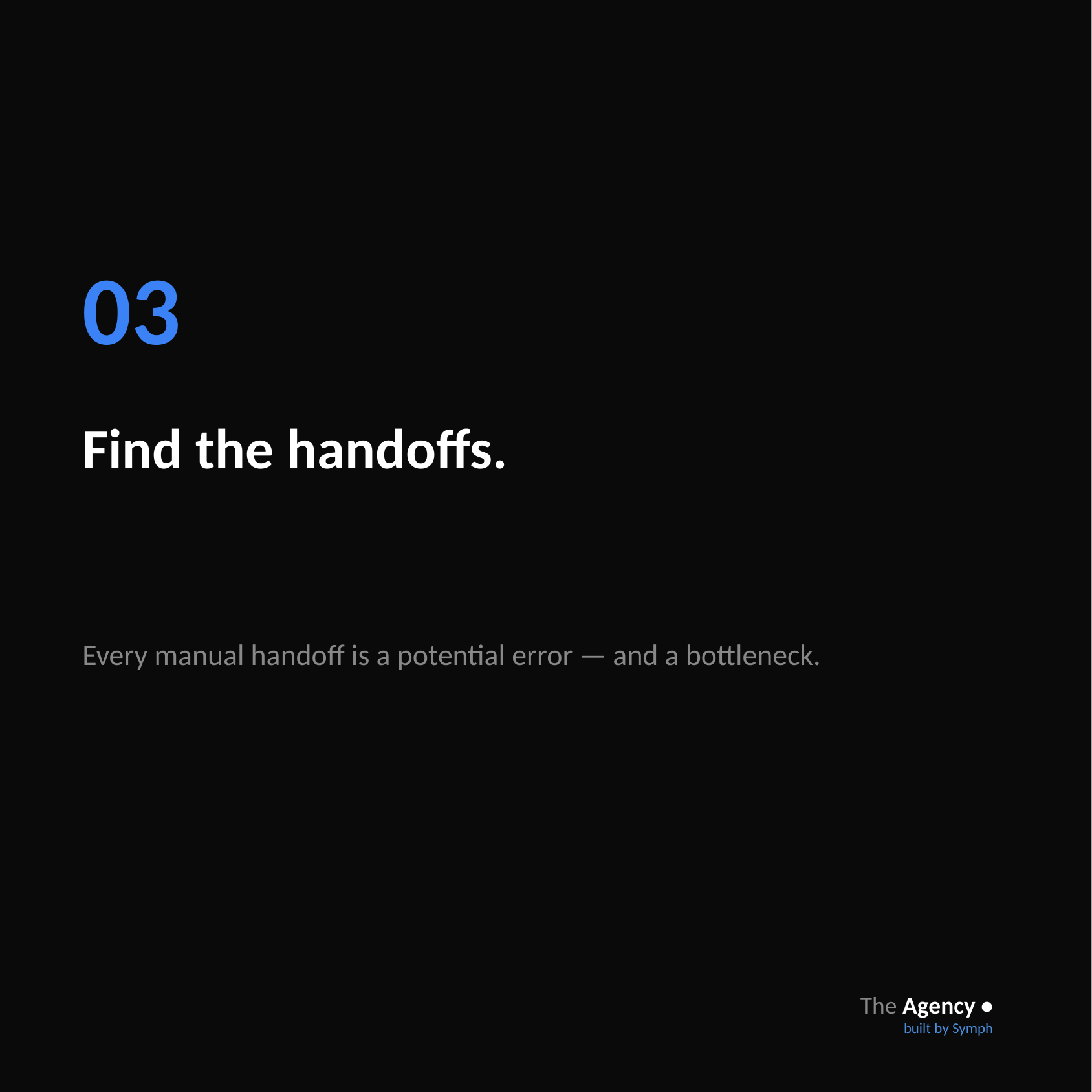

03
Find the handoffs.
Every manual handoff is a potential error — and a bottleneck.
The Agency •
built by Symph